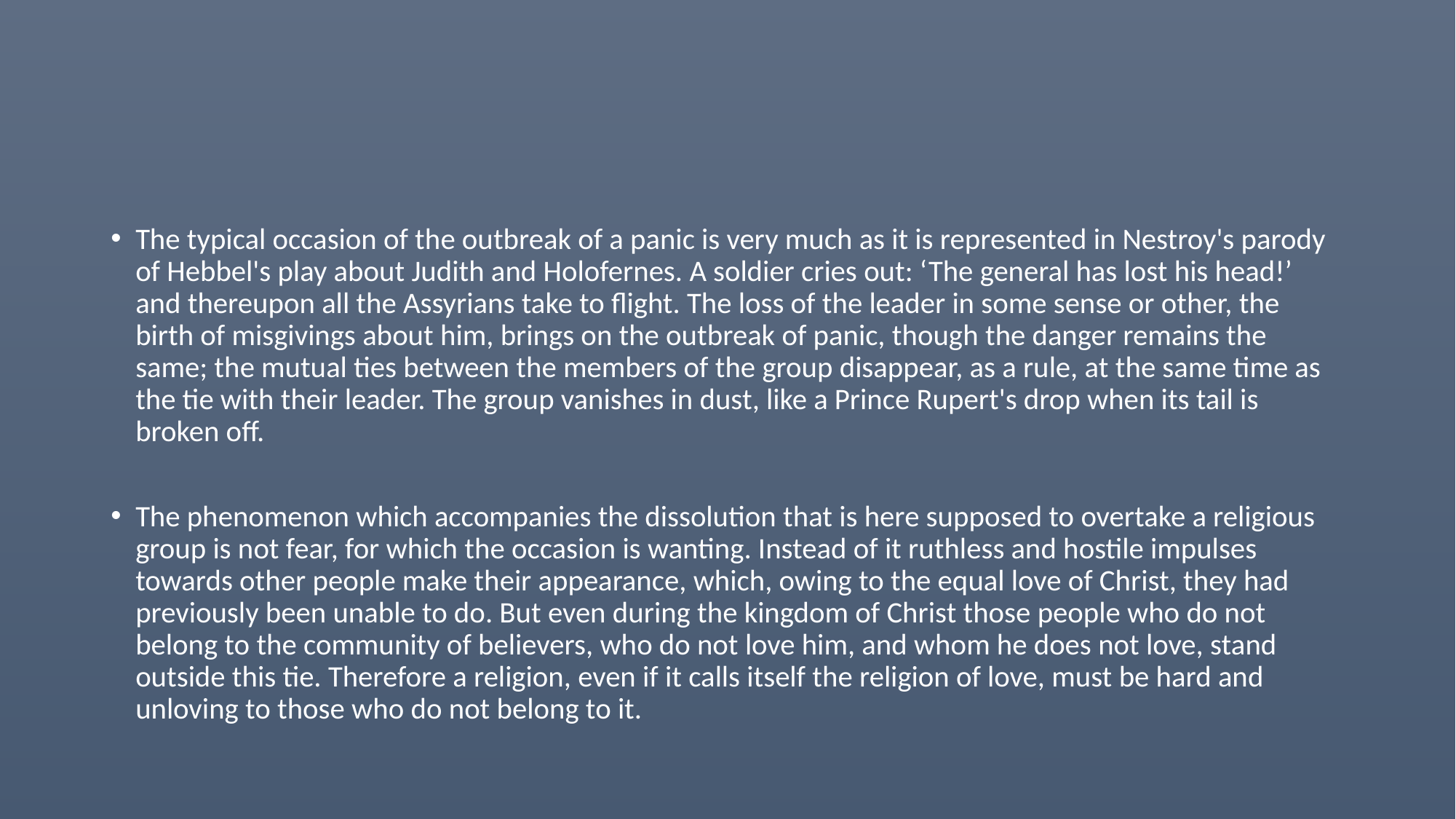

#
The typical occasion of the outbreak of a panic is very much as it is represented in Nestroy's parody of Hebbel's play about Judith and Holofernes. A soldier cries out: ‘The general has lost his head!’ and thereupon all the Assyrians take to flight. The loss of the leader in some sense or other, the birth of misgivings about him, brings on the outbreak of panic, though the danger remains the same; the mutual ties between the members of the group disappear, as a rule, at the same time as the tie with their leader. The group vanishes in dust, like a Prince Rupert's drop when its tail is broken off.

The phenomenon which accompanies the dissolution that is here supposed to overtake a religious group is not fear, for which the occasion is wanting. Instead of it ruthless and hostile impulses towards other people make their appearance, which, owing to the equal love of Christ, they had previously been unable to do. But even during the kingdom of Christ those people who do not belong to the community of believers, who do not love him, and whom he does not love, stand outside this tie. Therefore a religion, even if it calls itself the religion of love, must be hard and unloving to those who do not belong to it.